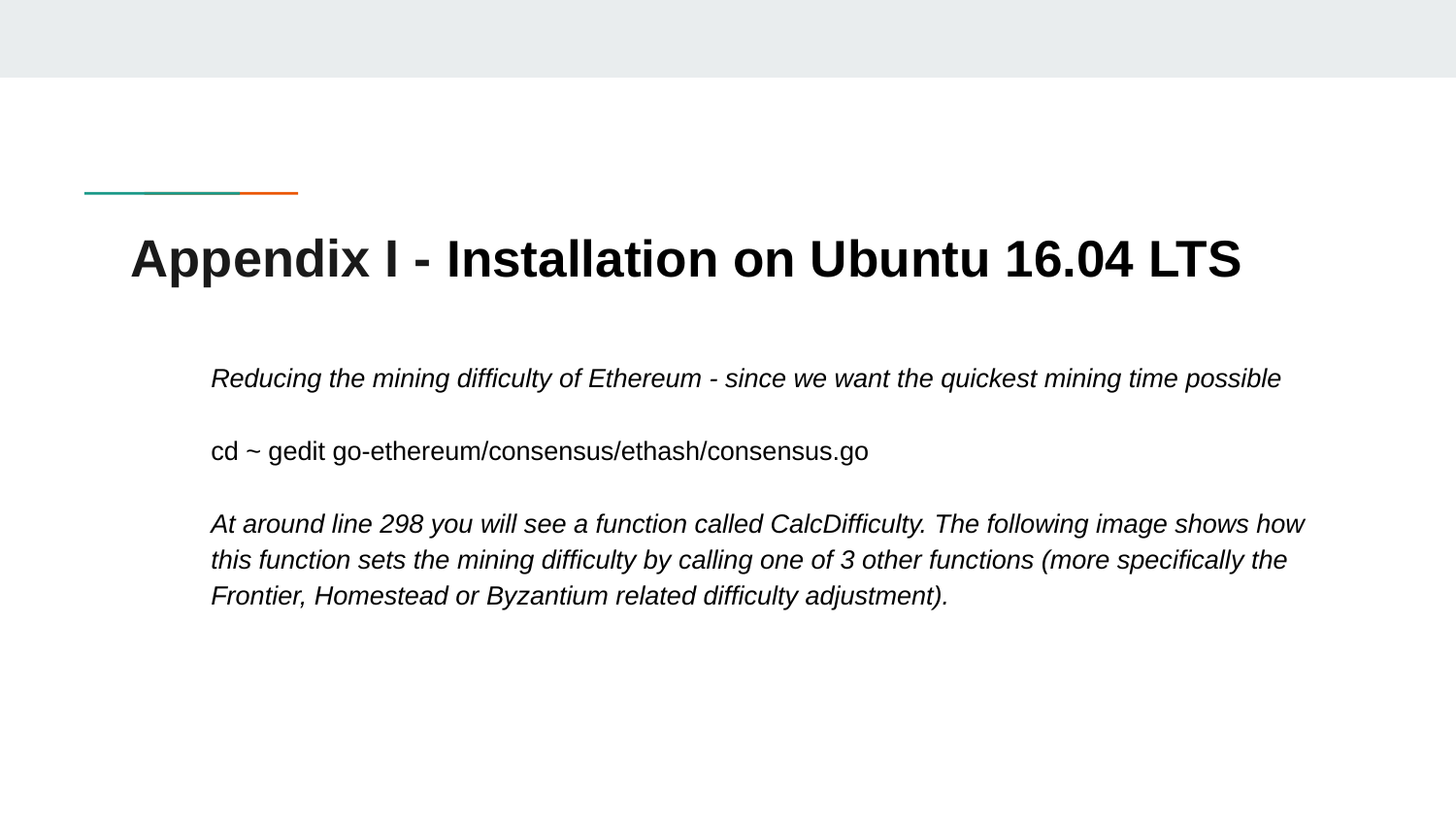

# Appendix I - Installation on Ubuntu 16.04 LTS

Reducing the mining difficulty of Ethereum - since we want the quickest mining time possible
cd ~ gedit go-ethereum/consensus/ethash/consensus.go
At around line 298 you will see a function called CalcDifficulty. The following image shows how this function sets the mining difficulty by calling one of 3 other functions (more specifically the Frontier, Homestead or Byzantium related difficulty adjustment).